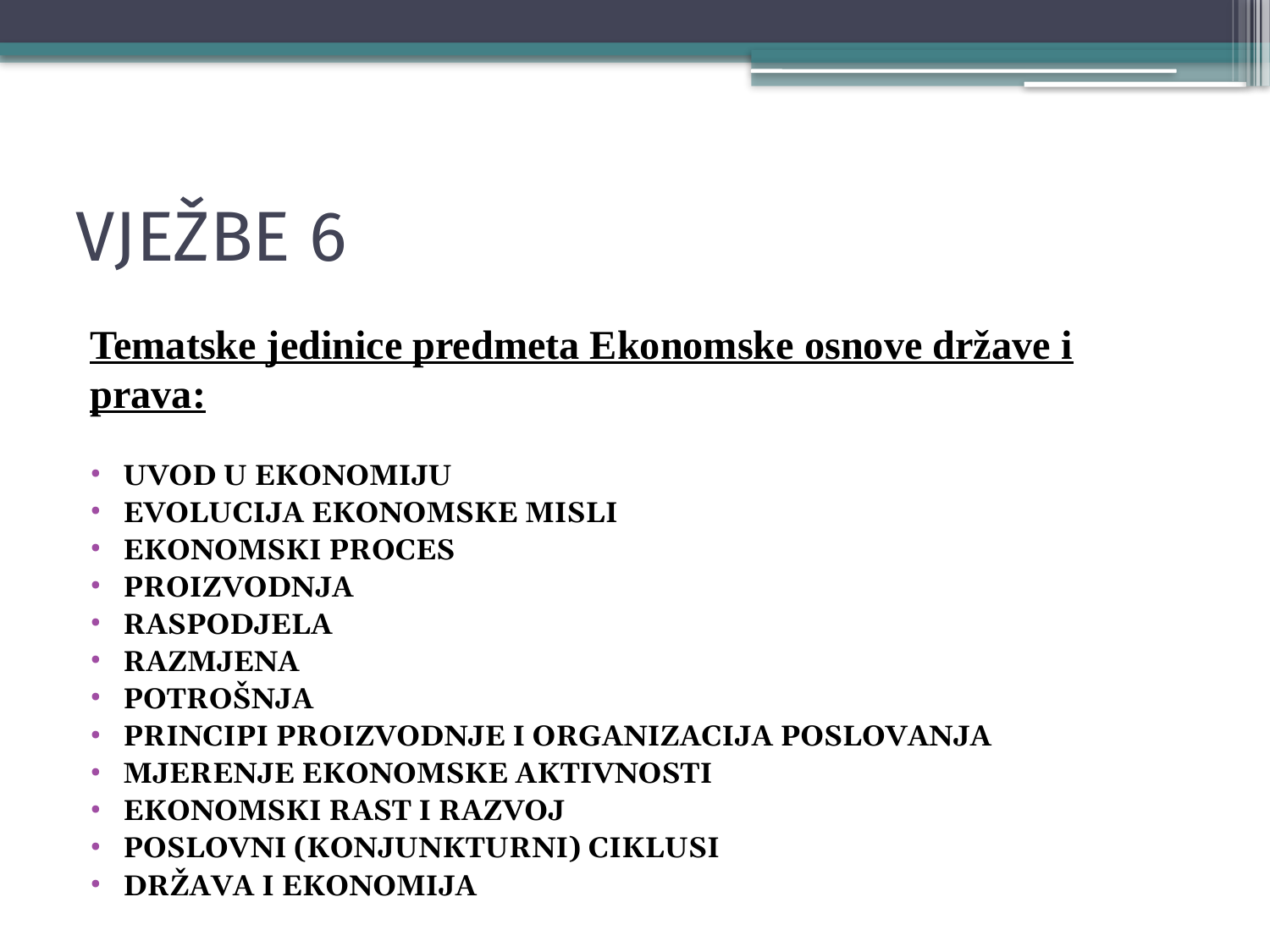

# VJEŽBE 6
Tematske jedinice predmeta Ekonomske osnove države i prava:

UVOD U EKONOMIJU
EVOLUCIJA EKONOMSKE MISLI
EKONOMSKI PROCES
PROIZVODNJA
RASPODJELA
RAZMJENA
POTROŠNJA
PRINCIPI PROIZVODNJE I ORGANIZACIJA POSLOVANJA
MJERENJE EKONOMSKE AKTIVNOSTI
EKONOMSKI RAST I RAZVOJ
POSLOVNI (KONJUNKTURNI) CIKLUSI
DRŽAVA I EKONOMIJA